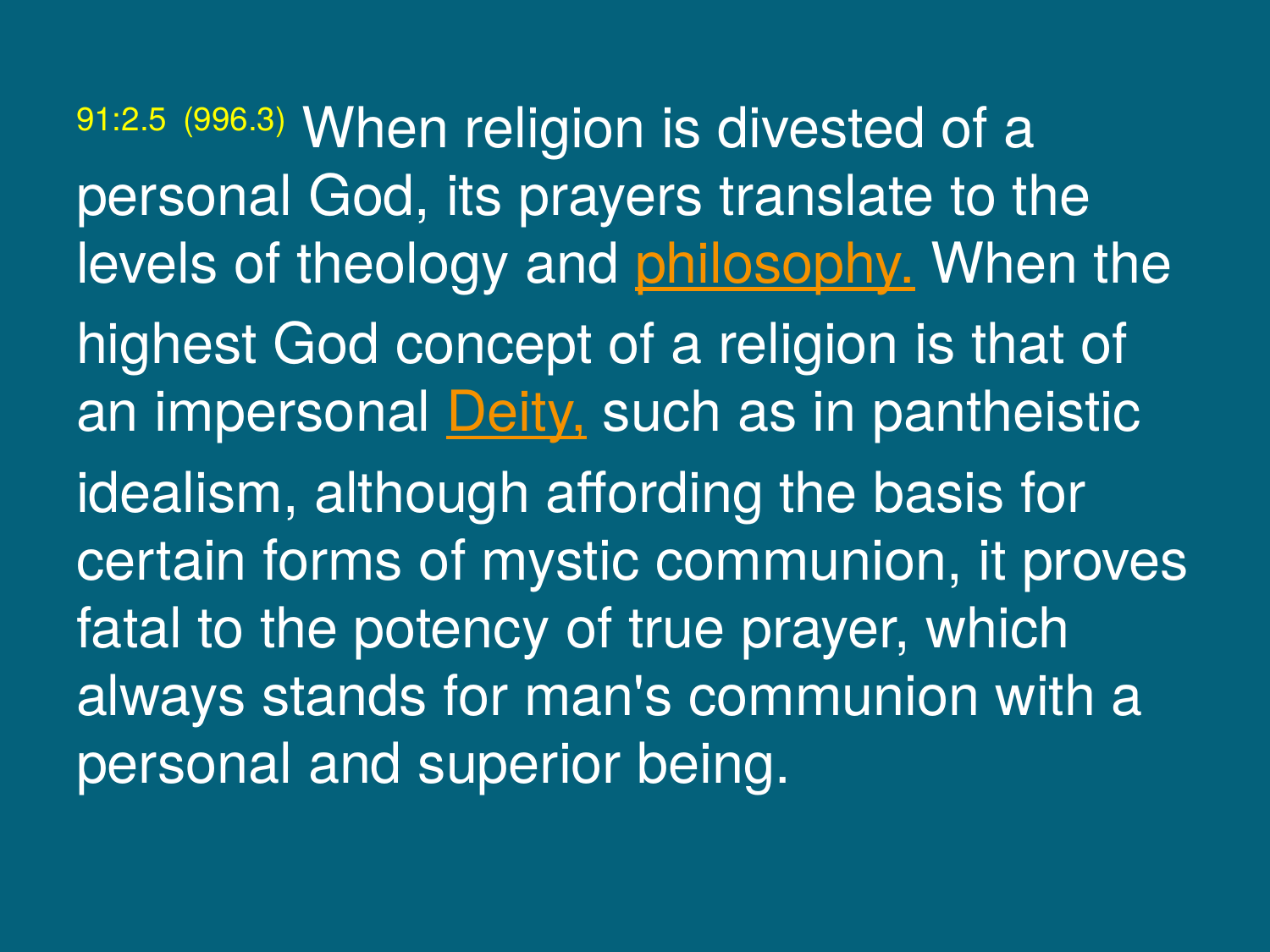

91:2.5 (996.3) When religion is divested of a personal God, its prayers translate to the levels of theology and philosophy. When the highest God concept of a religion is that of an impersonal Deity, such as in pantheistic idealism, although affording the basis for certain forms of mystic communion, it proves fatal to the potency of true prayer, which always stands for man's communion with a personal and superior being.